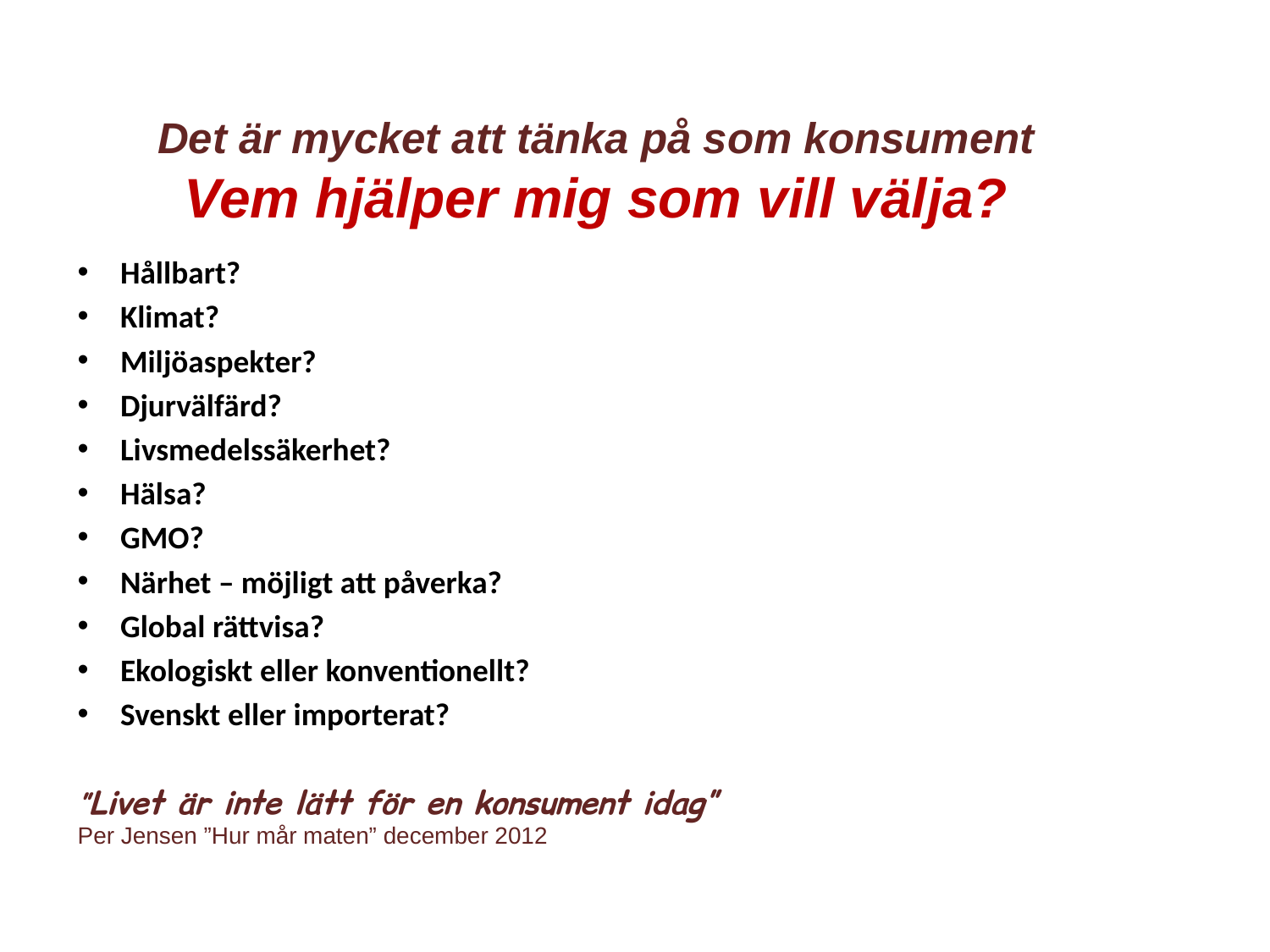

# Det är mycket att tänka på som konsument Vem hjälper mig som vill välja?
Hållbart?
Klimat?
Miljöaspekter?
Djurvälfärd?
Livsmedelssäkerhet?
Hälsa?
GMO?
Närhet – möjligt att påverka?
Global rättvisa?
Ekologiskt eller konventionellt?
Svenskt eller importerat?

”Livet är inte lätt för en konsument idag”
Per Jensen ”Hur mår maten” december 2012